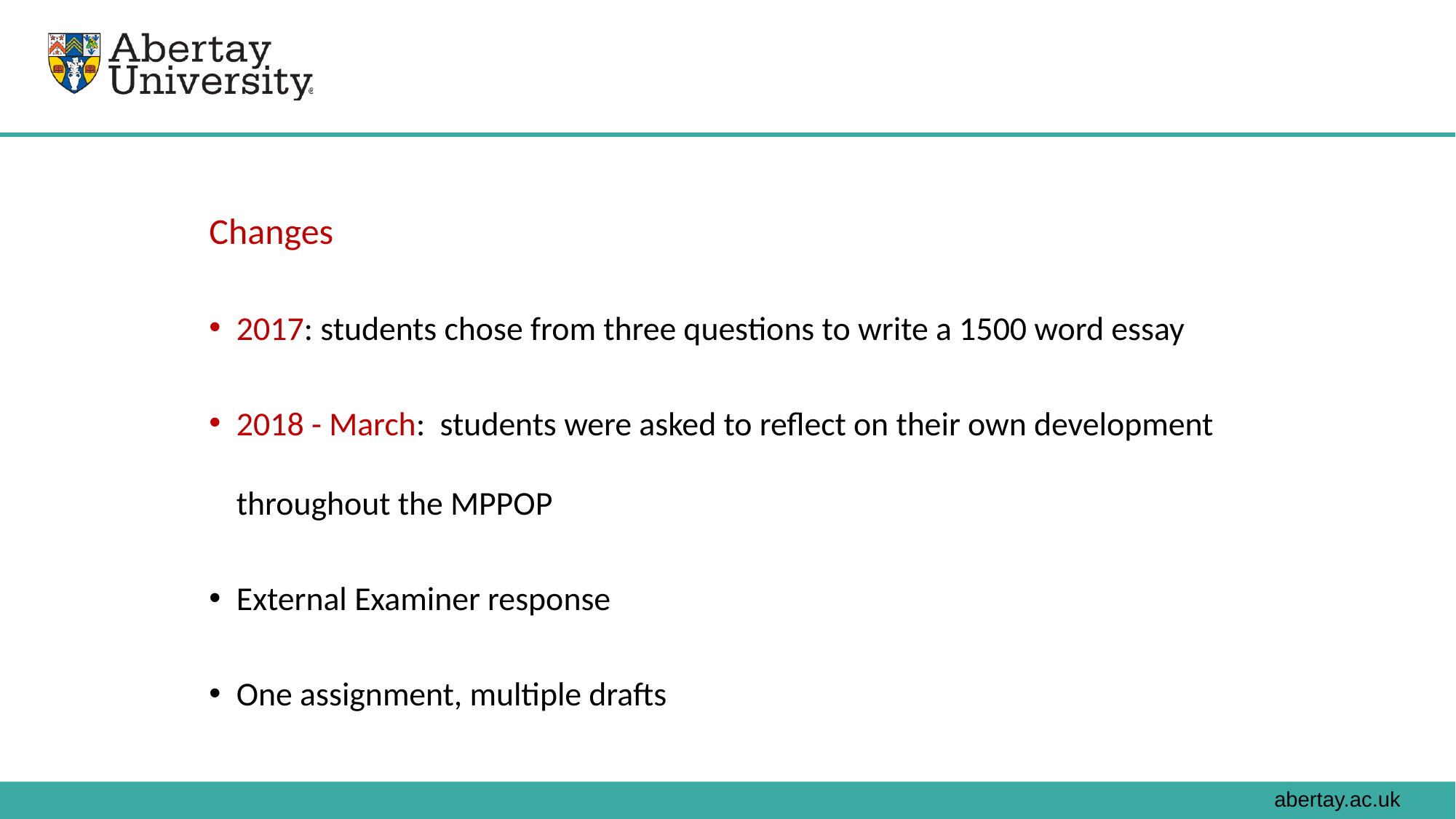

15
Changes
2017: students chose from three questions to write a 1500 word essay
2018 - March:  students were asked to reflect on their own development throughout the MPPOP
External Examiner response
One assignment, multiple drafts